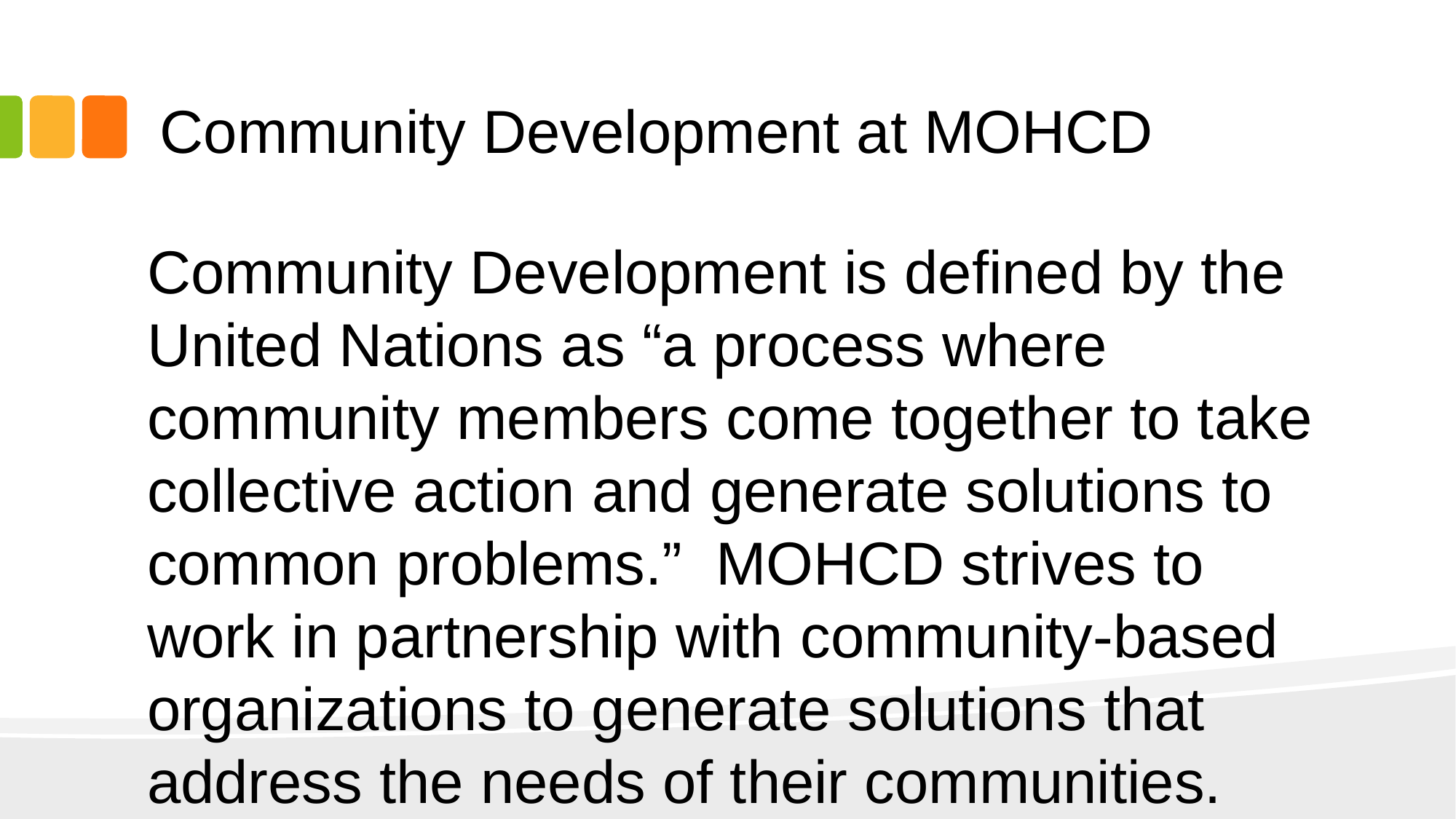

# Community Development at MOHCD
Community Development is defined by the United Nations as “a process where community members come together to take collective action and generate solutions to common problems.”  MOHCD strives to work in partnership with community-based organizations to generate solutions that address the needs of their communities.